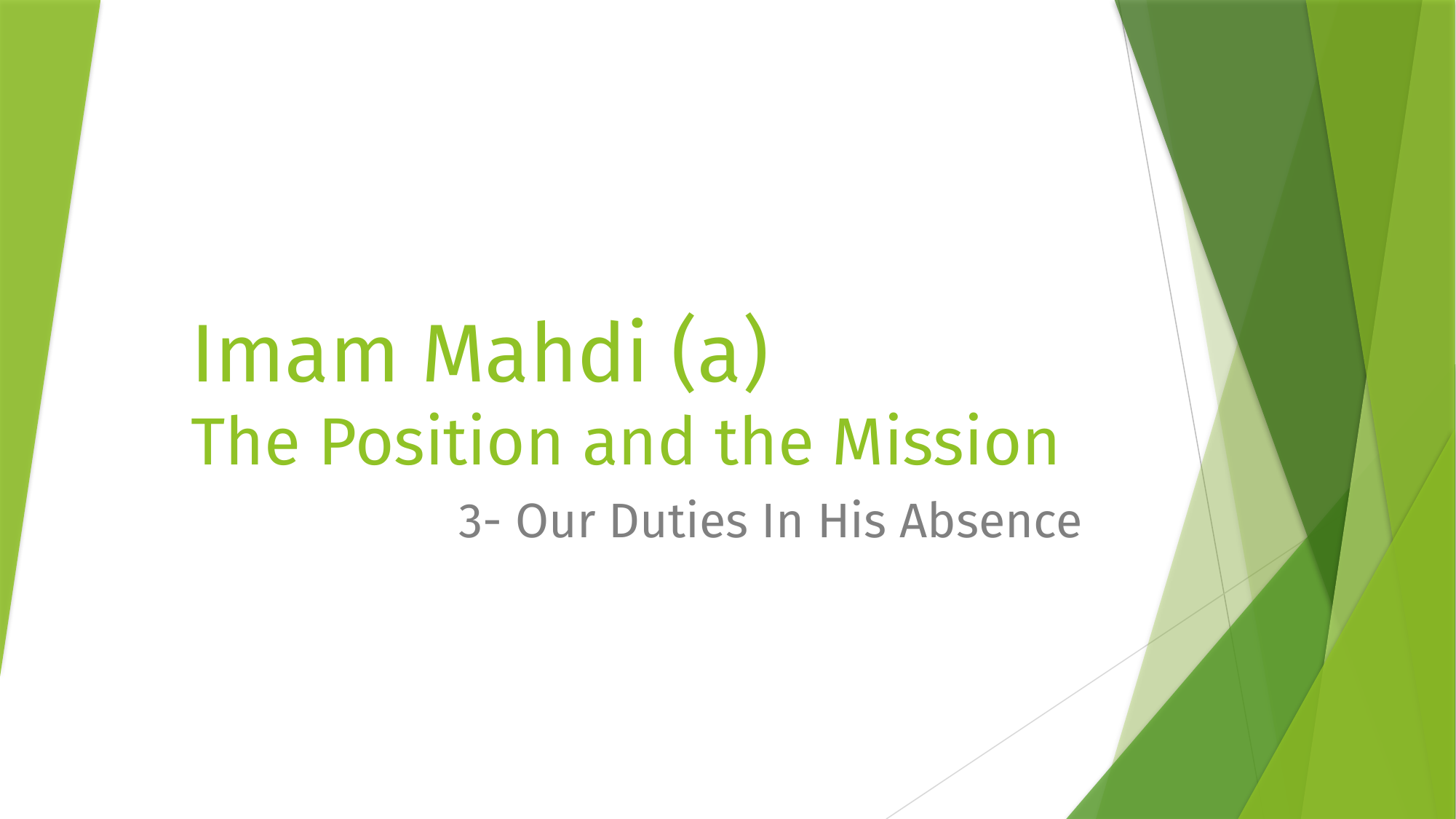

# Imam Mahdi (a) The Position and the Mission
3- Our Duties In His Absence